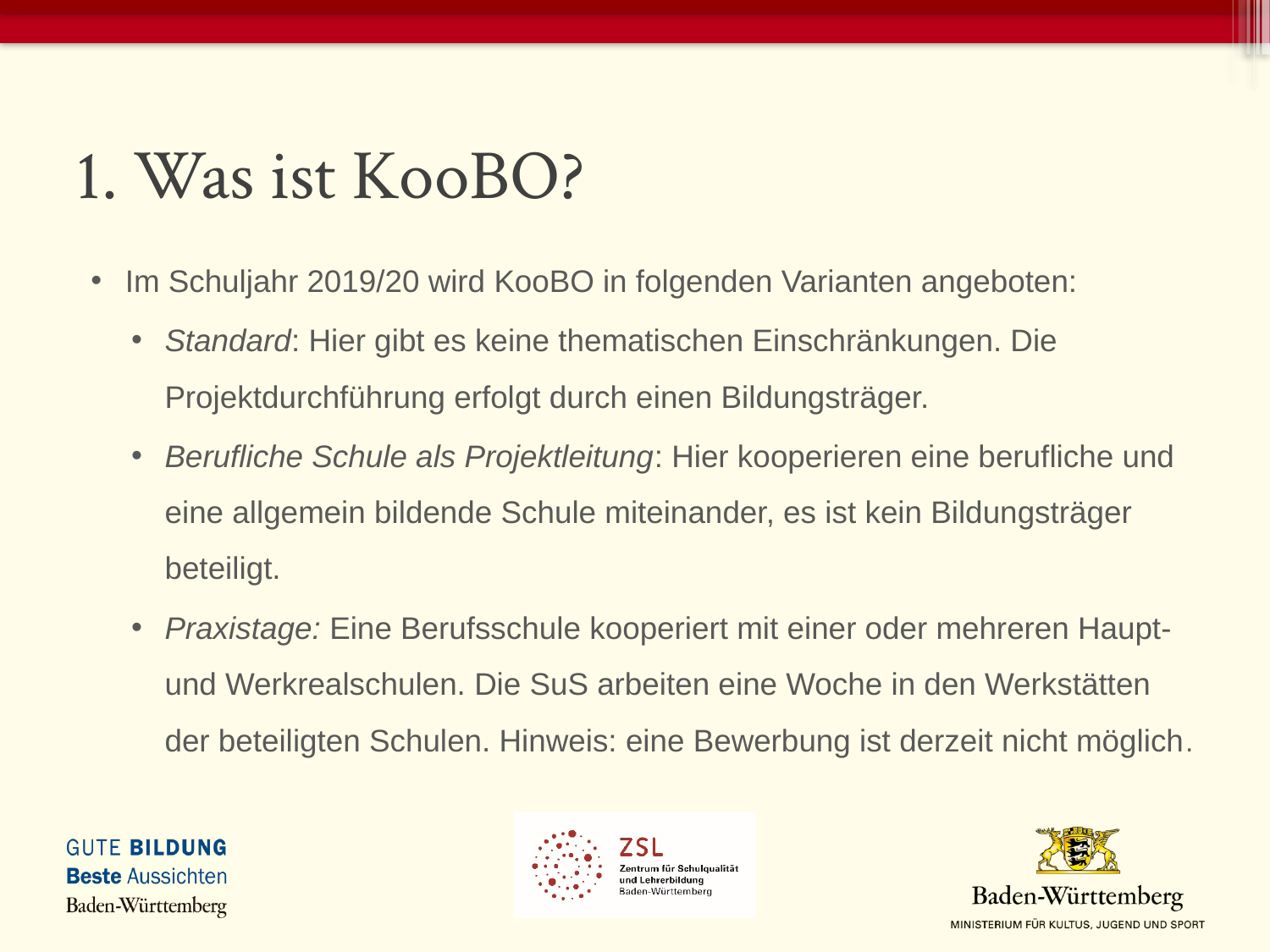

# 1. Was ist KooBO?
Im Schuljahr 2019/20 wird KooBO in folgenden Varianten angeboten:
Standard: Hier gibt es keine thematischen Einschränkungen. Die Projektdurchführung erfolgt durch einen Bildungsträger.
Berufliche Schule als Projektleitung: Hier kooperieren eine berufliche und eine allgemein bildende Schule miteinander, es ist kein Bildungsträger beteiligt.
Praxistage: Eine Berufsschule kooperiert mit einer oder mehreren Haupt- und Werkrealschulen. Die SuS arbeiten eine Woche in den Werkstätten der beteiligten Schulen. Hinweis: eine Bewerbung ist derzeit nicht möglich.